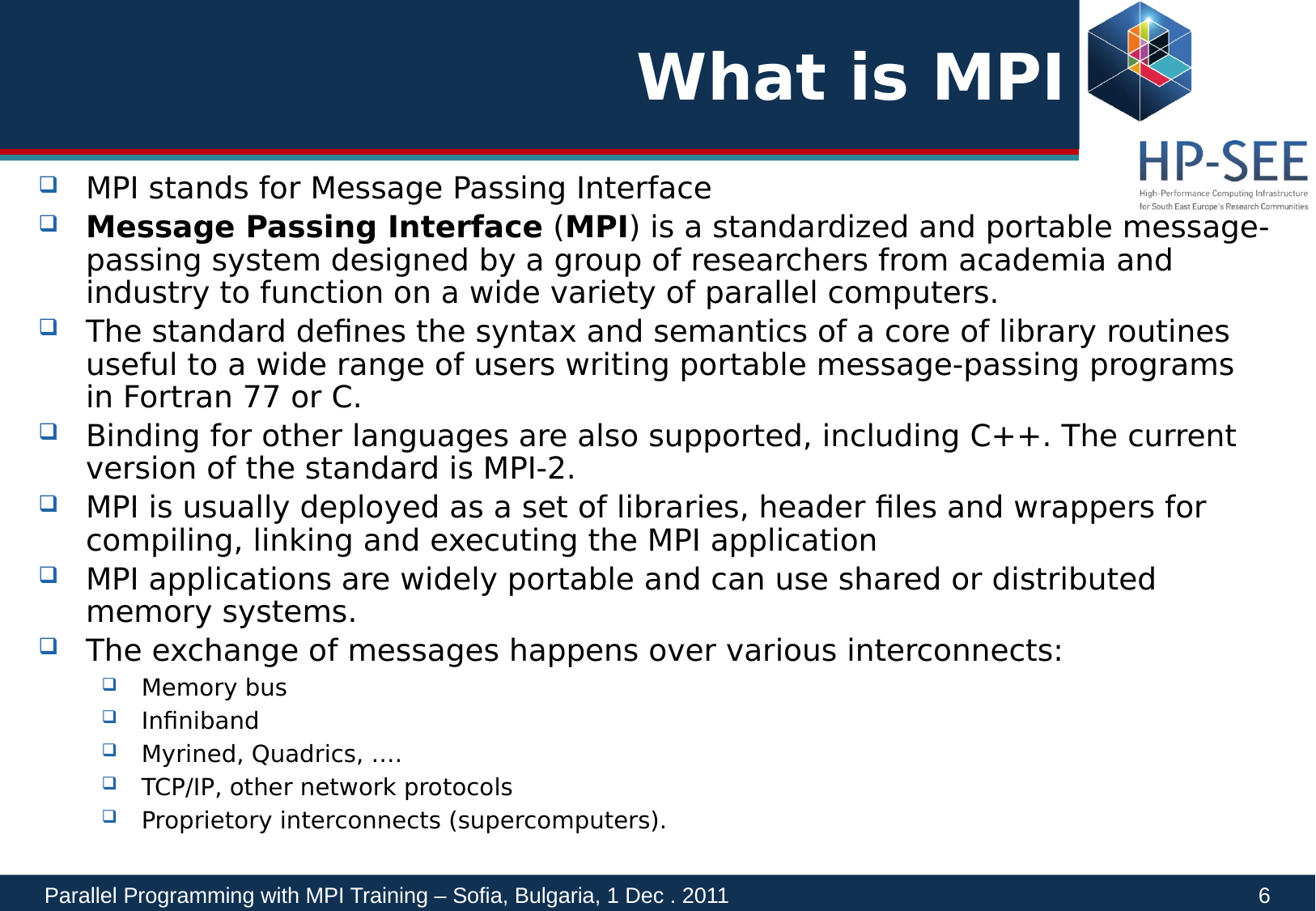

# What is MPI
MPI stands for Message Passing Interface
Message Passing Interface (MPI) is a standardized and portable message-passing system designed by a group of researchers from academia and industry to function on a wide variety of parallel computers.
The standard defines the syntax and semantics of a core of library routines useful to a wide range of users writing portable message-passing programs in Fortran 77 or C.
Binding for other languages are also supported, including C++. The current version of the standard is MPI-2.
MPI is usually deployed as a set of libraries, header files and wrappers for compiling, linking and executing the MPI application
MPI applications are widely portable and can use shared or distributed memory systems.
The exchange of messages happens over various interconnects:
Memory bus
Infiniband
Myrined, Quadrics, ….
TCP/IP, other network protocols
Proprietory interconnects (supercomputers).

Parallel Programming with MPI Training – Sofia, Bulgaria, 1 Dec . 2011					6